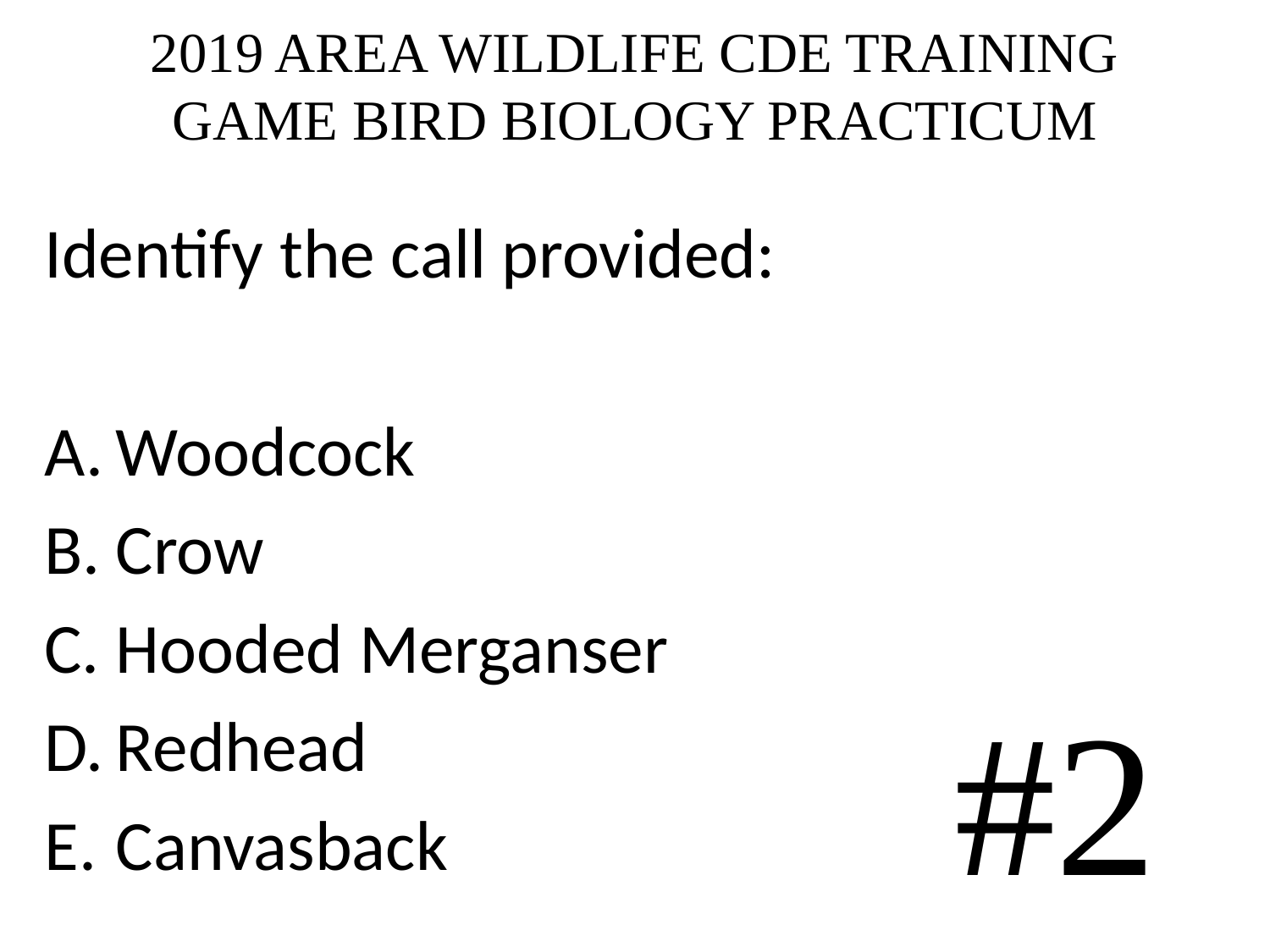

# 2019 AREA WILDLIFE CDE TRAINING GAME BIRD BIOLOGY PRACTICUM
Identify the call provided:

Woodcock
Crow
Hooded Merganser
Redhead
Canvasback

#2